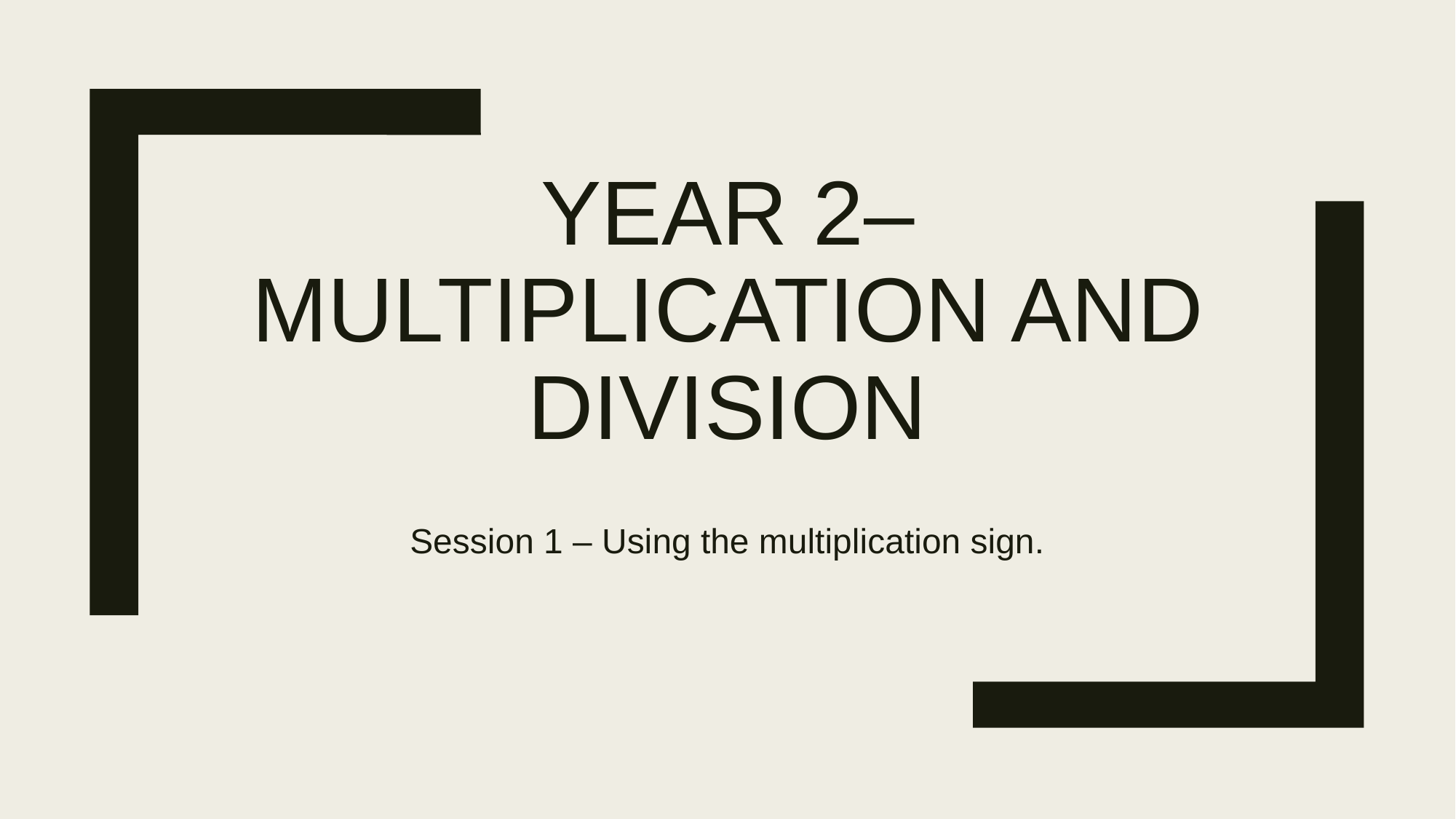

# Year 2– Multiplication and division
Session 1 – Using the multiplication sign.